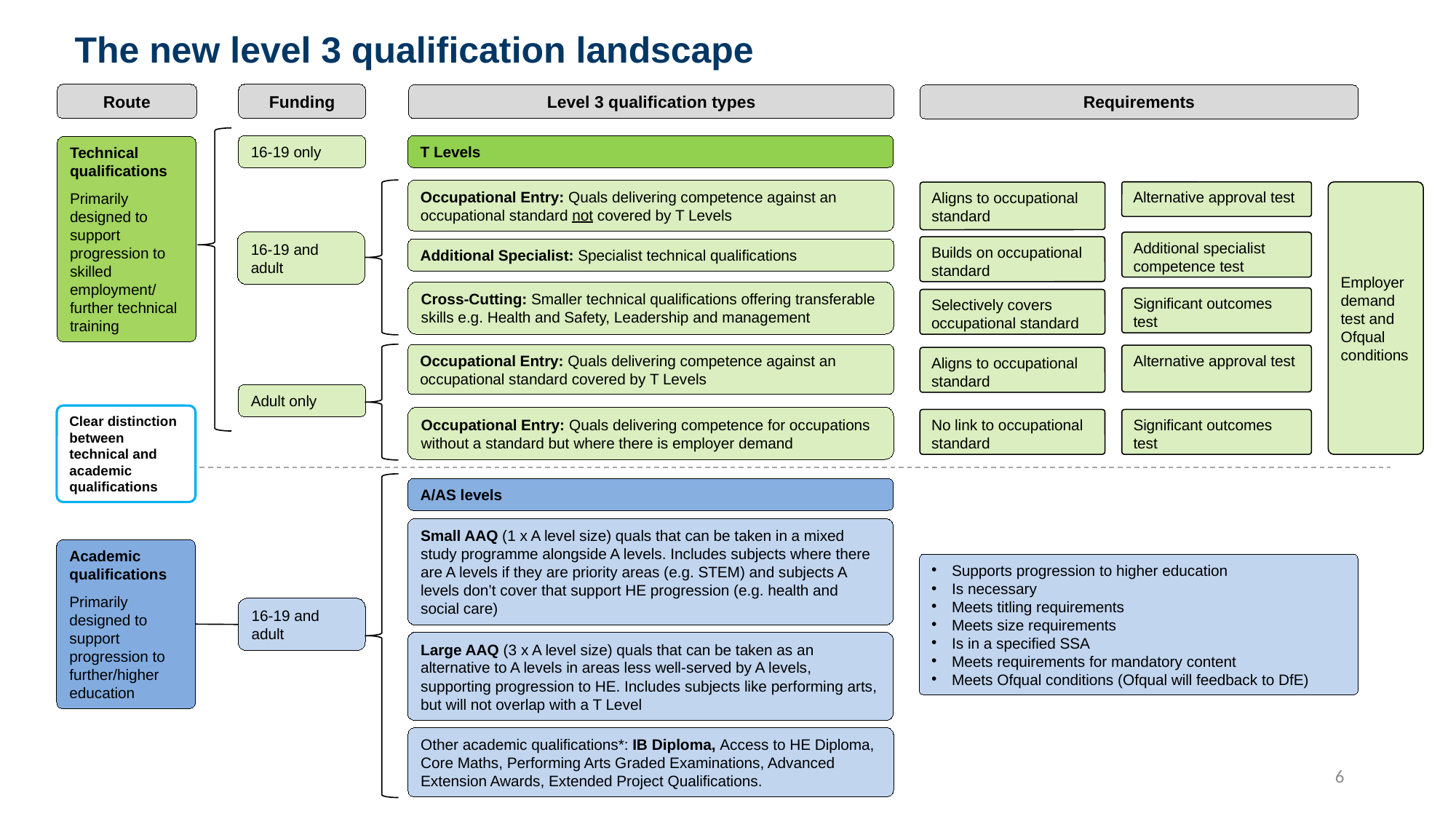

# The new level 3 qualification landscape
Route
Funding
Level 3 qualification types
Requirements

T Levels
16-19 only
Technical qualifications
Primarily designed to support progression to skilled employment/ further technical training

Occupational Entry: Quals delivering competence against an occupational standard not covered by T Levels
Alternative approval test
Employer demand test and Ofqual conditions
Aligns to occupational standard
16-19 and adult
Additional specialist competence test
Builds on occupational standard
Additional Specialist: Specialist technical qualifications
Cross-Cutting: Smaller technical qualifications offering transferable skills e.g. Health and Safety, Leadership and management
Significant outcomes test
Selectively covers occupational standard

Occupational Entry: Quals delivering competence against an occupational standard covered by T Levels
Alternative approval test
Aligns to occupational standard
Adult only
Clear distinction between technical and academic qualifications
Occupational Entry: Quals delivering competence for occupations without a standard but where there is employer demand
No link to occupational standard
Significant outcomes test

A/AS levels
Small AAQ (1 x A level size) quals that can be taken in a mixed study programme alongside A levels. Includes subjects where there are A levels if they are priority areas (e.g. STEM) and subjects A levels don’t cover that support HE progression (e.g. health and social care)
Academic qualifications
Primarily designed to support progression to further/higher education
Supports progression to higher education
Is necessary
Meets titling requirements
Meets size requirements
Is in a specified SSA
Meets requirements for mandatory content
Meets Ofqual conditions (Ofqual will feedback to DfE)
16-19 and adult
Large AAQ (3 x A level size) quals that can be taken as an alternative to A levels in areas less well-served by A levels, supporting progression to HE. Includes subjects like performing arts, but will not overlap with a T Level
Other academic qualifications*: IB Diploma, Access to HE Diploma, Core Maths, Performing Arts Graded Examinations, Advanced Extension Awards, Extended Project Qualifications.
6